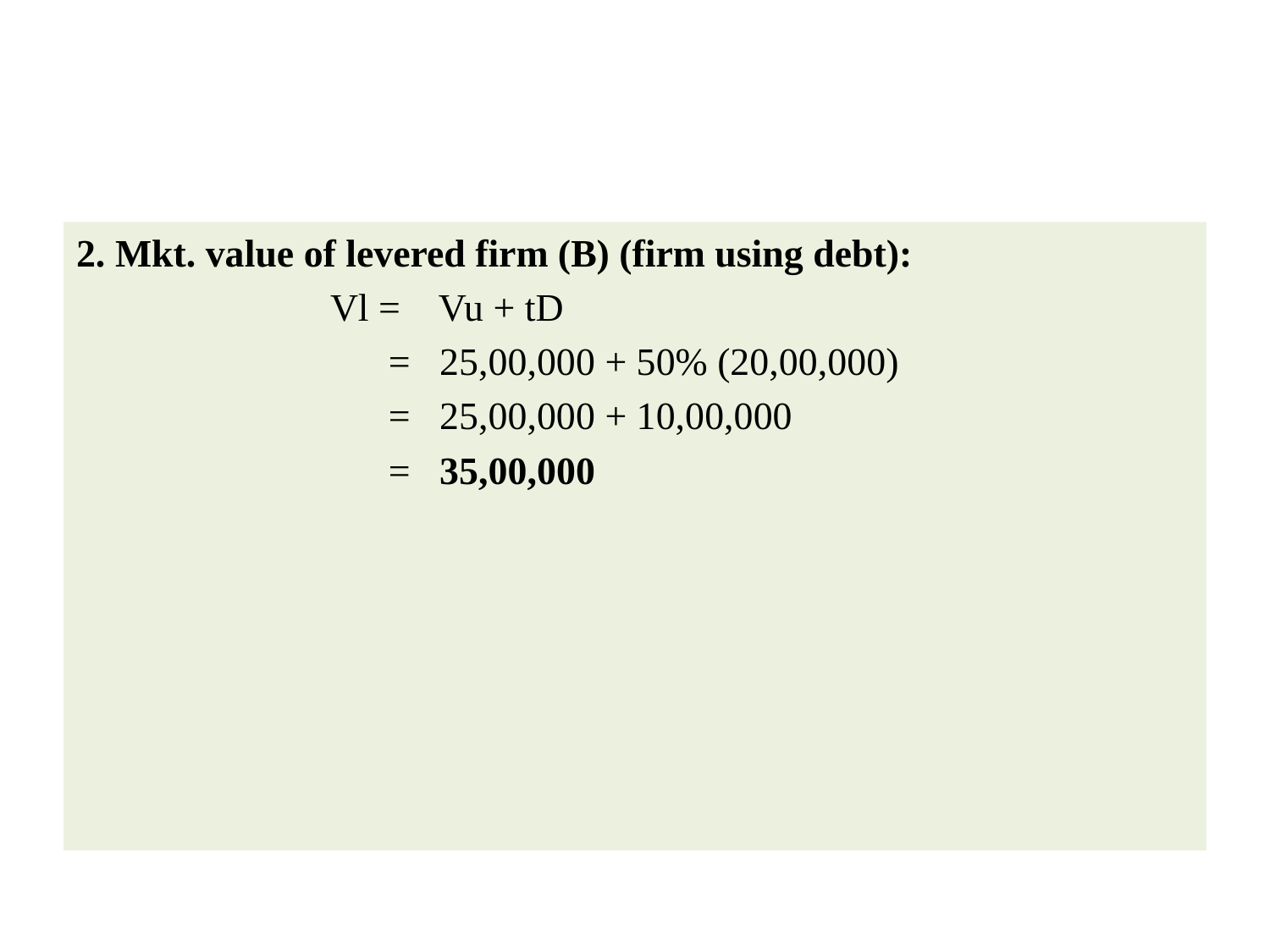

#
2. Mkt. value of levered firm (B) (firm using debt):
		Vl =    Vu + tD
		      =   25,00,000 + 50% (20,00,000)
		      =   25,00,000 + 10,00,000
		      =   35,00,000